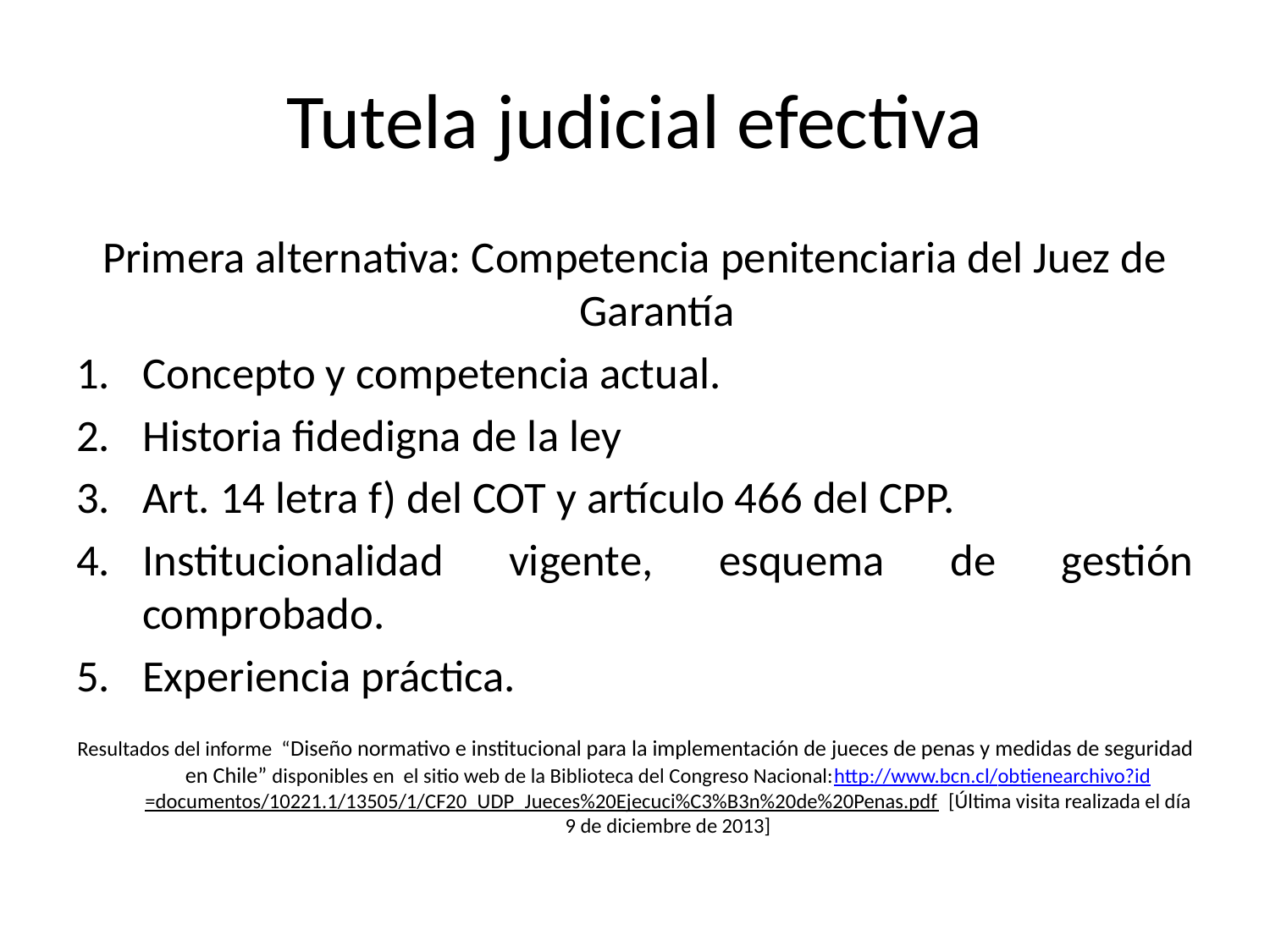

# Tutela judicial efectiva
Primera alternativa: Competencia penitenciaria del Juez de Garantía
Concepto y competencia actual.
Historia fidedigna de la ley
Art. 14 letra f) del COT y artículo 466 del CPP.
Institucionalidad vigente, esquema de gestión comprobado.
Experiencia práctica.

Resultados del informe  “Diseño normativo e institucional para la implementación de jueces de penas y medidas de seguridad en Chile” disponibles en  el sitio web de la Biblioteca del Congreso Nacional:http://www.bcn.cl/obtienearchivo?id=documentos/10221.1/13505/1/CF20_UDP_Jueces%20Ejecuci%C3%B3n%20de%20Penas.pdf  [Última visita realizada el día 9 de diciembre de 2013]